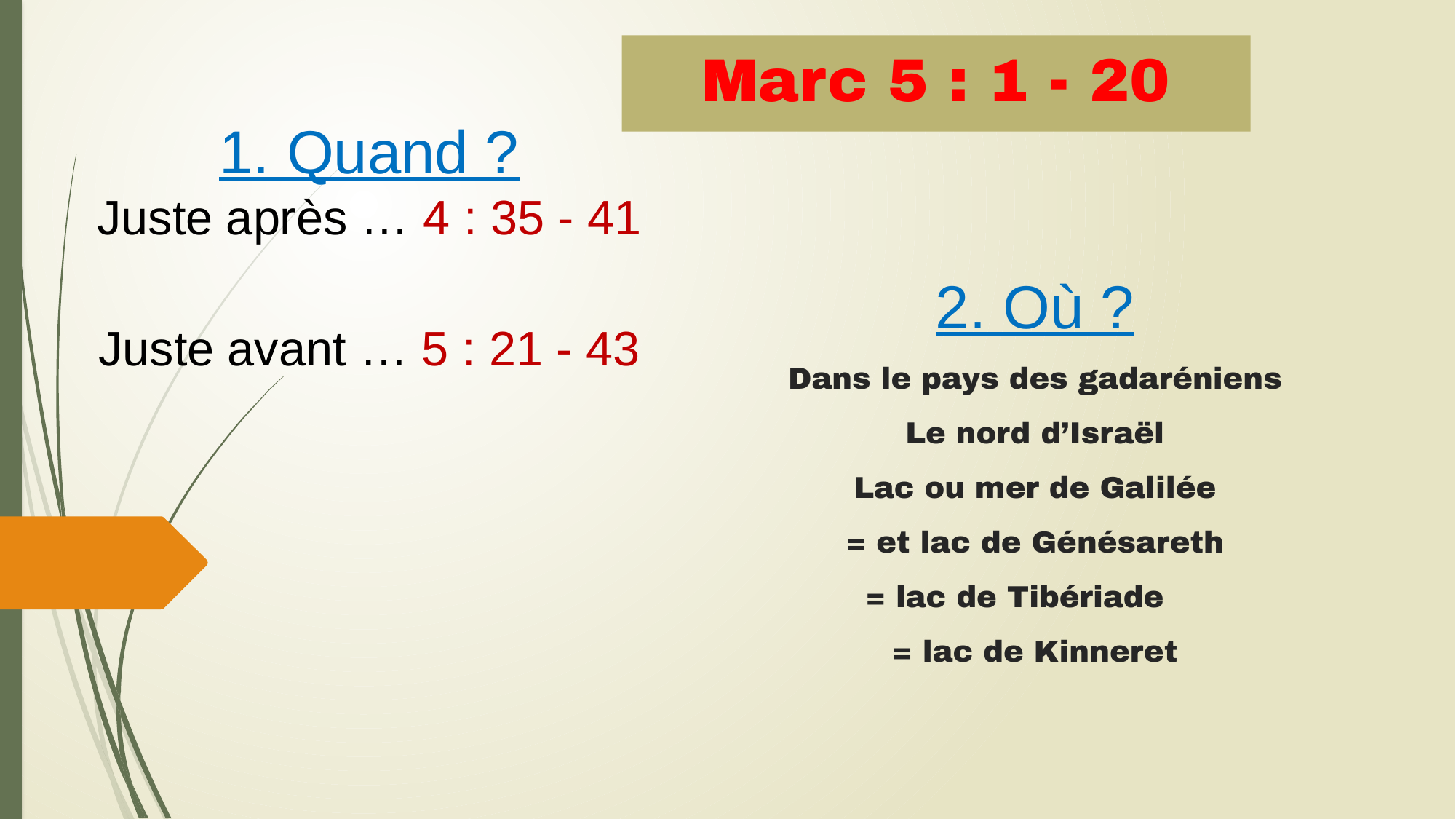

Marc 5 : 1 - 20
# 1. Quand ? Juste après … 4 : 35 - 41 Juste avant … 5 : 21 - 43
2. Où ?
Dans le pays des gadaréniens
Le nord d’Israël
Lac ou mer de Galilée
= et lac de Génésareth
= lac de Tibériade
= lac de Kinneret